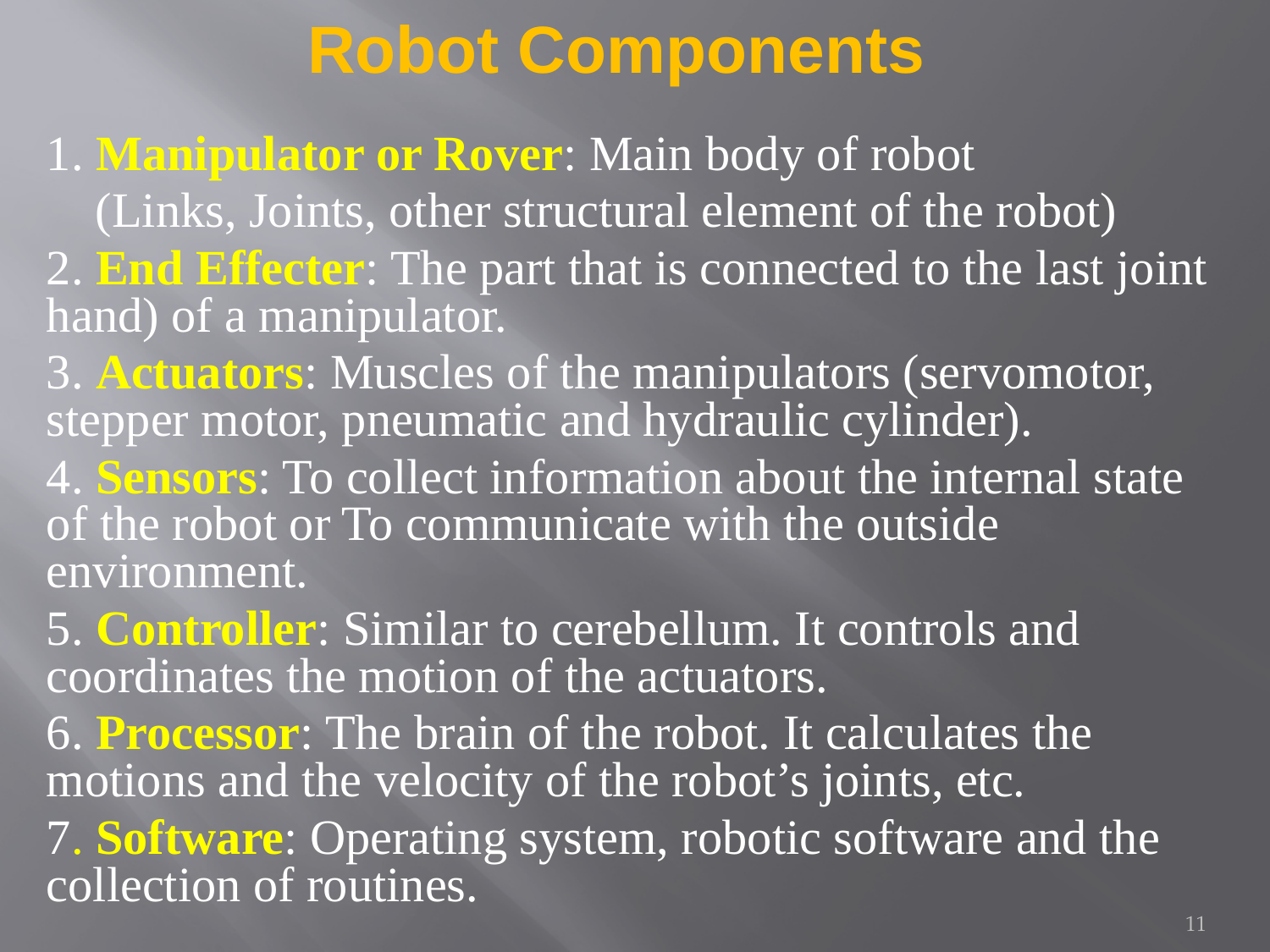

# Robot Components
1. Manipulator or Rover: Main body of robot
    (Links, Joints, other structural element of the robot)
2. End Effecter: The part that is connected to the last joint hand) of a manipulator.
3. Actuators: Muscles of the manipulators (servomotor, stepper motor, pneumatic and hydraulic cylinder).
4. Sensors: To collect information about the internal state of the robot or To communicate with the outside environment.
5. Controller: Similar to cerebellum. It controls and coordinates the motion of the actuators.
6. Processor: The brain of the robot. It calculates the motions and the velocity of the robot’s joints, etc.
7. Software: Operating system, robotic software and the collection of routines.

11